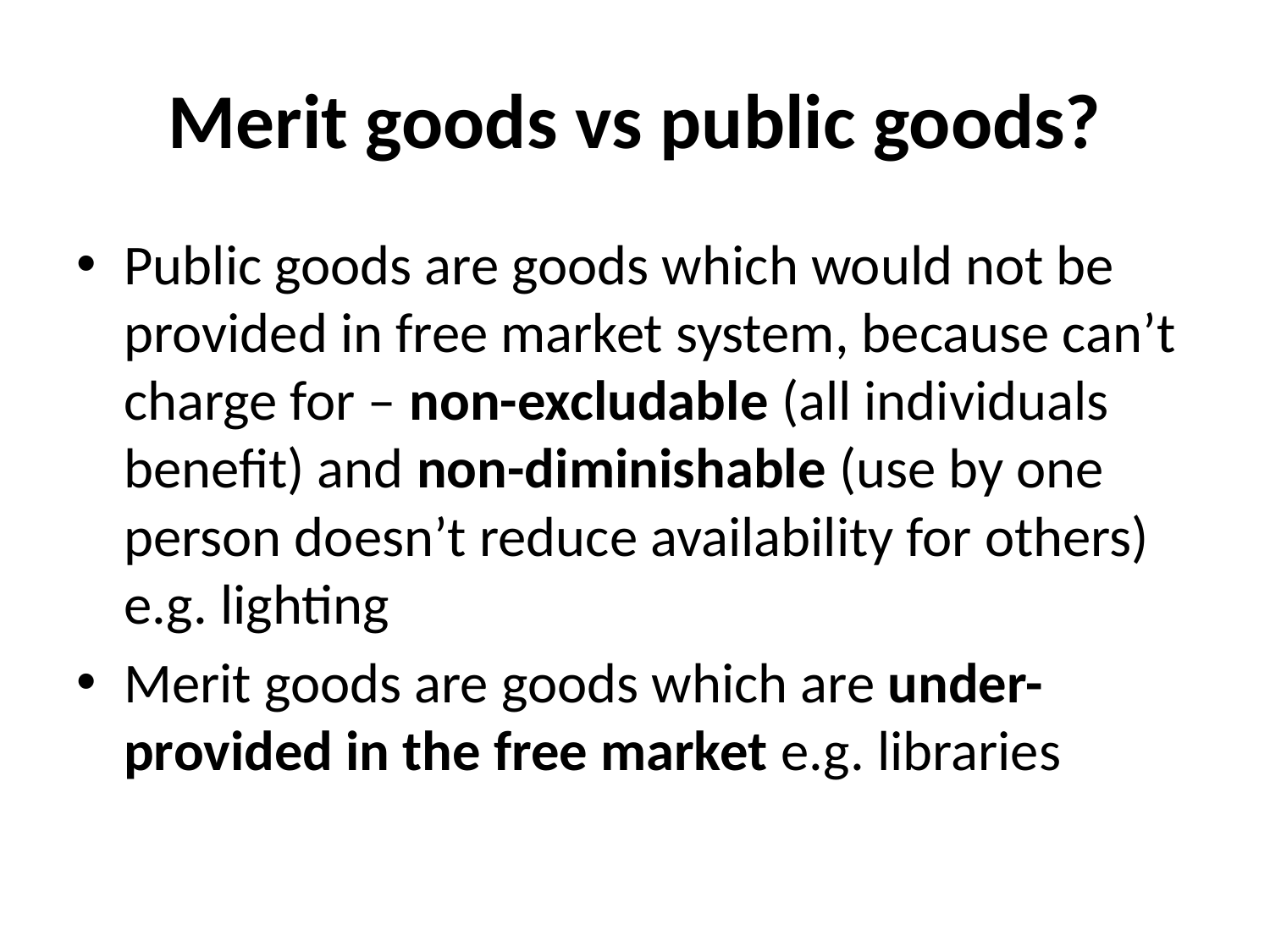

# Merit goods vs public goods?
Public goods are goods which would not be provided in free market system, because can’t charge for – non-excludable (all individuals benefit) and non-diminishable (use by one person doesn’t reduce availability for others) e.g. lighting
Merit goods are goods which are under-provided in the free market e.g. libraries